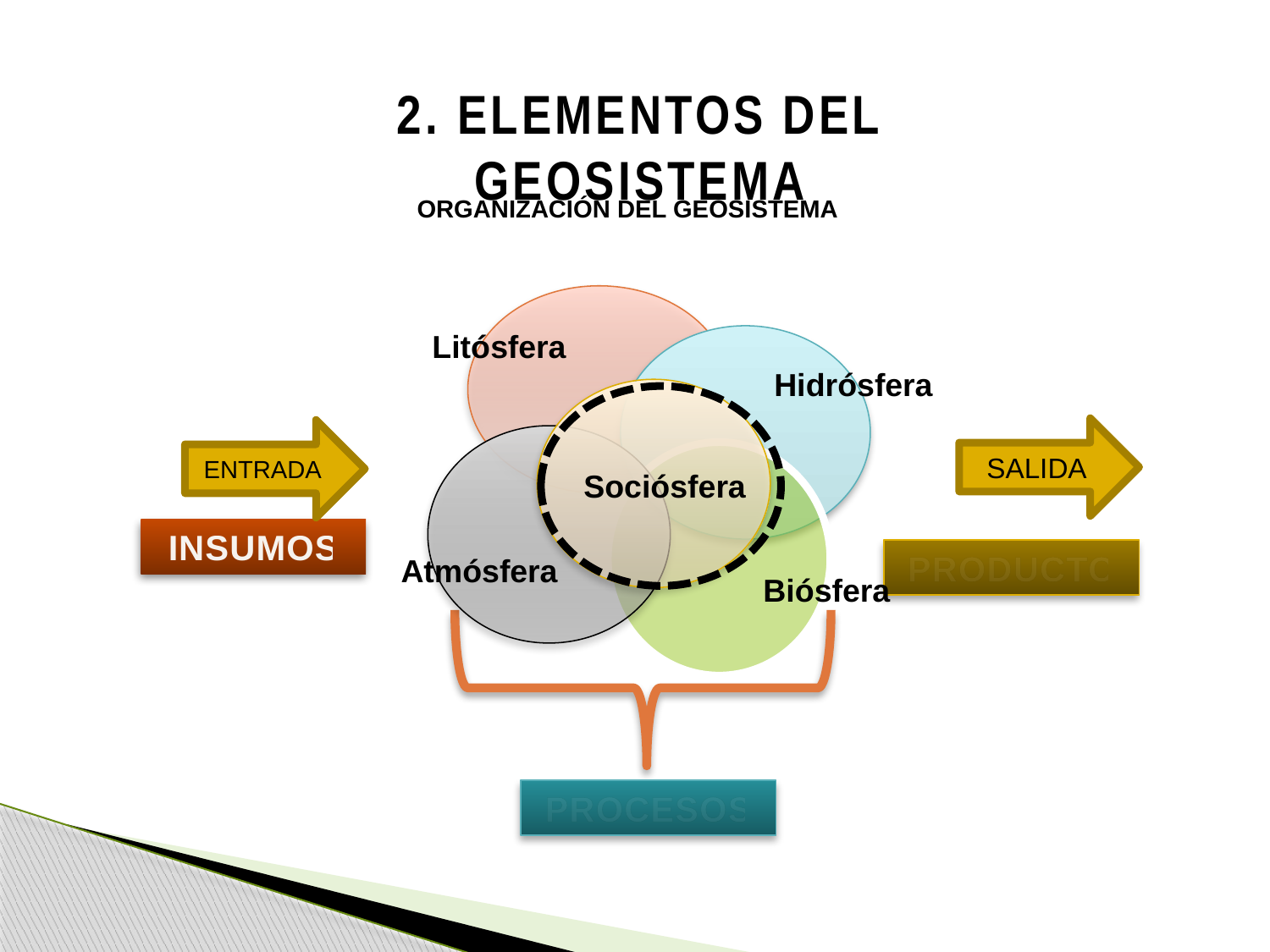

2. elementos del geosistema
ORGANIZACIÓN DEL GEOSISTEMA
Hidrósfera
Biósfera
Atmósfera
Litósfera

SALIDA
ENTRADA
Sociósfera

INSUMOS
PRODUCTO
PROCESOS